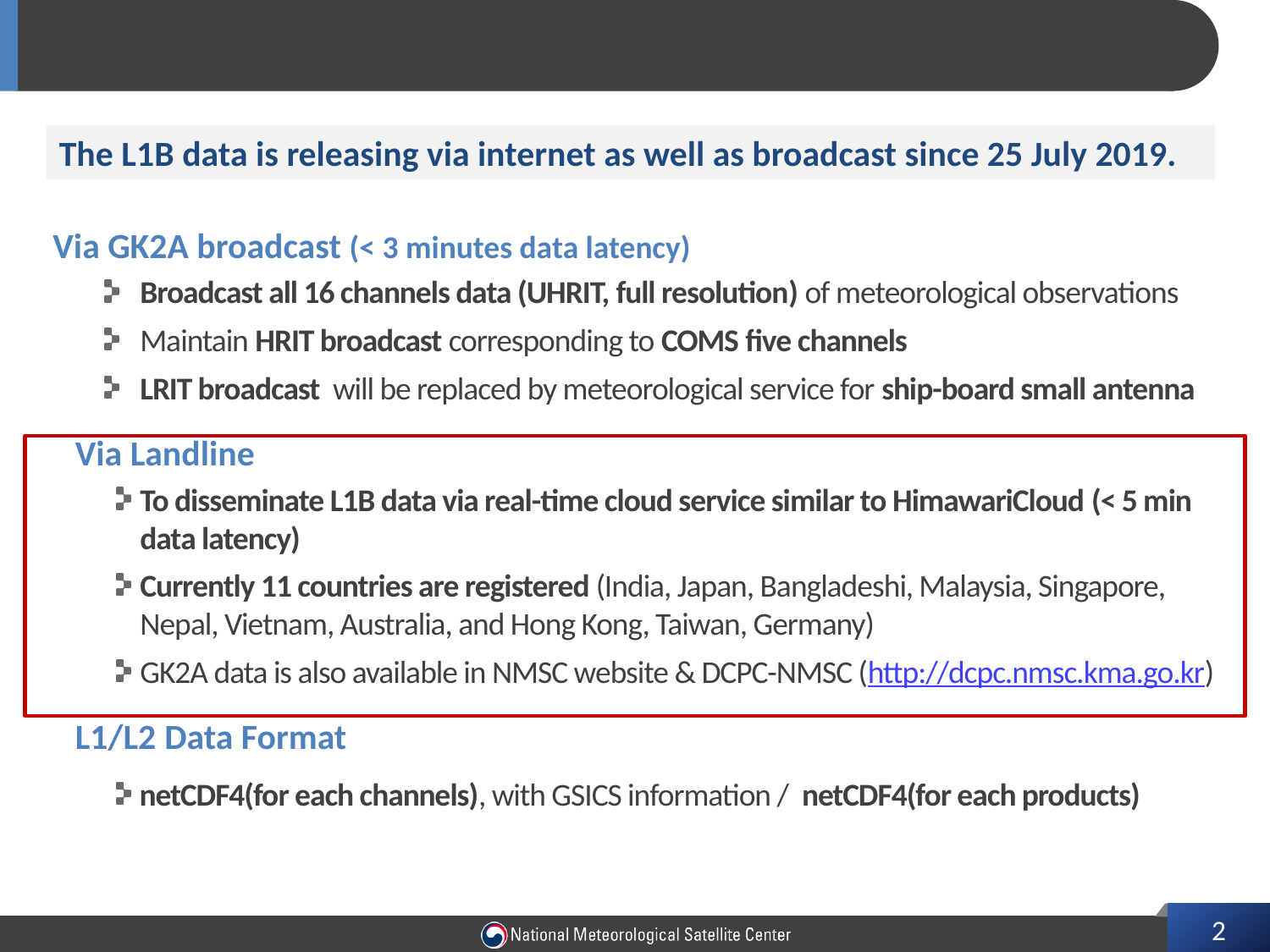

# Data Service : Geo-KOMPSAT-2A
The L1B data is releasing via internet as well as broadcast since 25 July 2019.
Via GK2A broadcast (< 3 minutes data latency)
Broadcast all 16 channels data (UHRIT, full resolution) of meteorological observations
Maintain HRIT broadcast corresponding to COMS five channels
LRIT broadcast  will be replaced by meteorological service for ship-board small antenna
Via Landline
To disseminate L1B data via real-time cloud service similar to HimawariCloud (< 5 min data latency)
Currently 11 countries are registered (India, Japan, Bangladeshi, Malaysia, Singapore, Nepal, Vietnam, Australia, and Hong Kong, Taiwan, Germany)
GK2A data is also available in NMSC website & DCPC-NMSC (http://dcpc.nmsc.kma.go.kr)
L1/L2 Data Format
 netCDF4(for each channels), with GSICS information /  netCDF4(for each products)